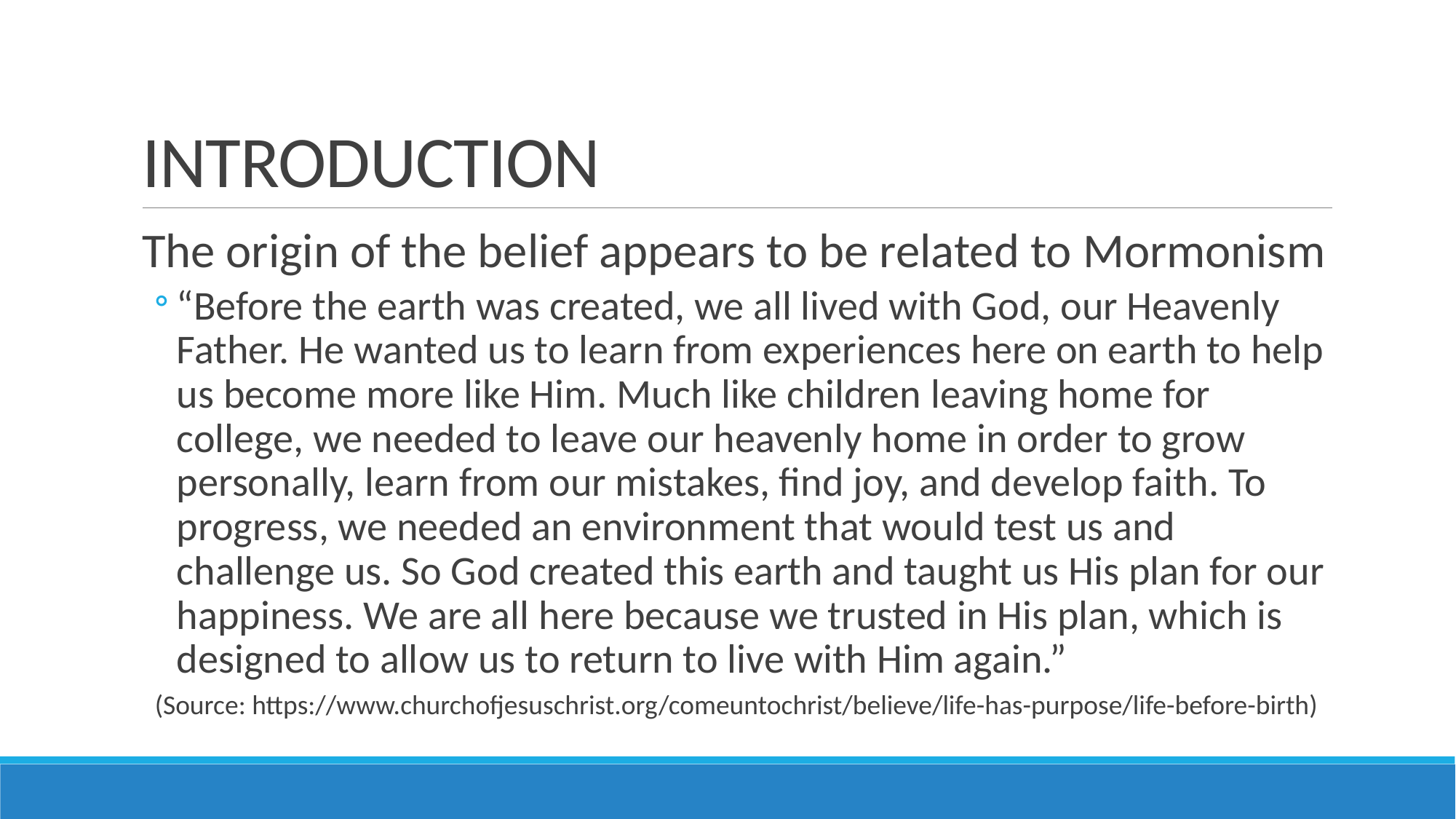

# INTRODUCTION
The origin of the belief appears to be related to Mormonism
“Before the earth was created, we all lived with God, our Heavenly  Father. He wanted us to learn from experiences here on earth to help us become more like Him. Much like children leaving home for college, we needed to leave our heavenly home in order to grow personally, learn from our mistakes, find joy, and develop faith. To progress, we needed an environment that would test us and challenge us. So God created this earth and taught us His plan for our happiness. We are all here because we trusted in His plan, which is designed to allow us to return to live with Him again.”
(Source: https://www.churchofjesuschrist.org/comeuntochrist/believe/life-has-purpose/life-before-birth)